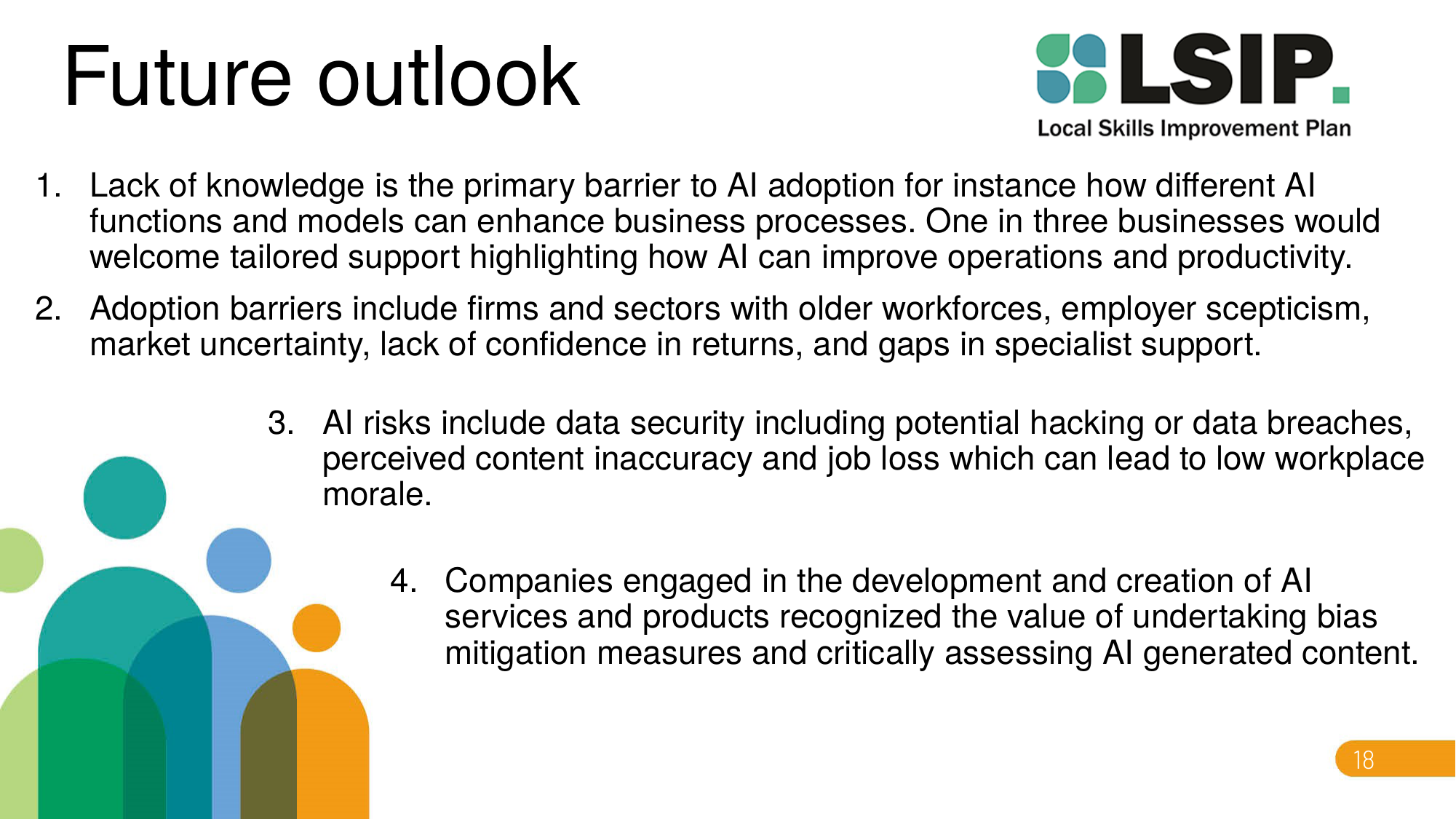

# Future outlook
Lack of knowledge is the primary barrier to AI adoption for instance how different AI functions and models can enhance business processes. One in three businesses would welcome tailored support highlighting how AI can improve operations and productivity.
Adoption barriers include firms and sectors with older workforces, employer scepticism, market uncertainty, lack of confidence in returns, and gaps in specialist support.

AI risks include data security including potential hacking or data breaches, perceived content inaccuracy and job loss which can lead to low workplace morale.
Companies engaged in the development and creation of AI services and products recognized the value of undertaking bias mitigation measures and critically assessing AI generated content.
18